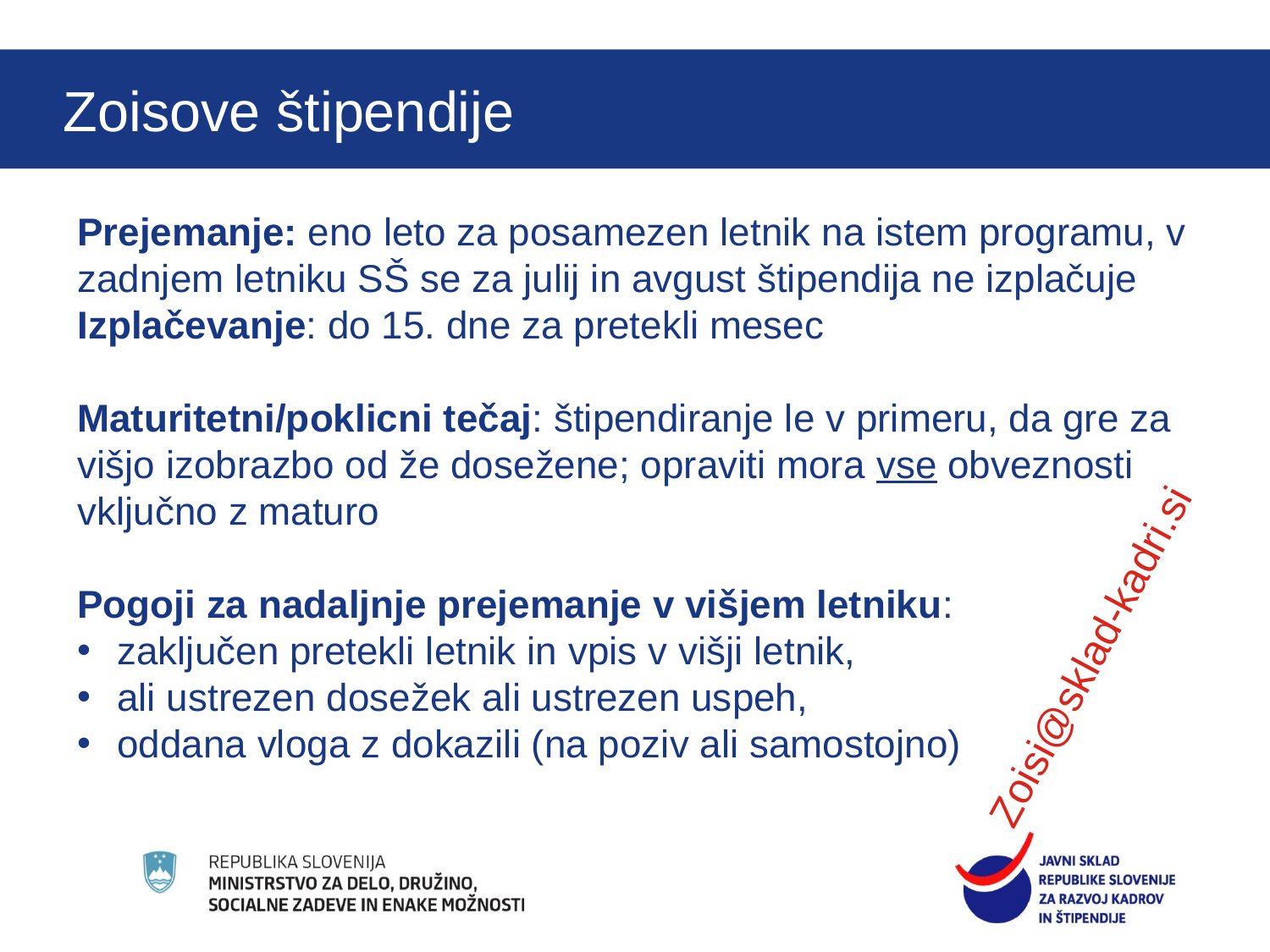

O štipendijah
Zoisove štipendije
Prejemanje: eno leto za posamezen letnik na istem programu, v zadnjem letniku SŠ se za julij in avgust štipendija ne izplačuje
Izplačevanje: do 15. dne za pretekli mesec

Maturitetni/poklicni tečaj: štipendiranje le v primeru, da gre za višjo izobrazbo od že dosežene; opraviti mora vse obveznosti vključno z maturo

Pogoji za nadaljnje prejemanje v višjem letniku:
zaključen pretekli letnik in vpis v višji letnik,
ali ustrezen dosežek ali ustrezen uspeh,
oddana vloga z dokazili (na poziv ali samostojno)
Zoisi@sklad-kadri.si